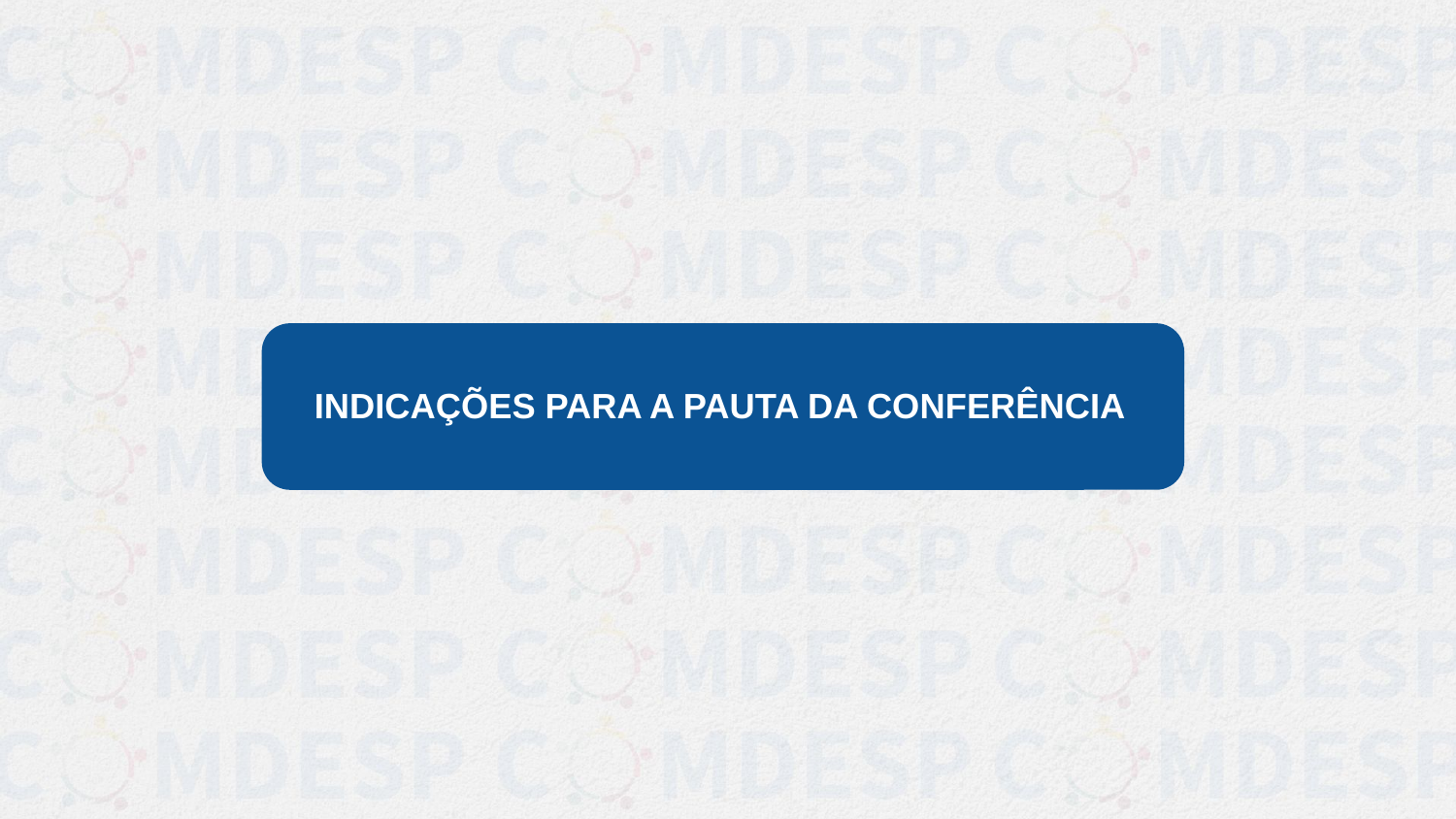

# INDICAÇÕES PARA A PAUTA DA CONFERÊNCIA